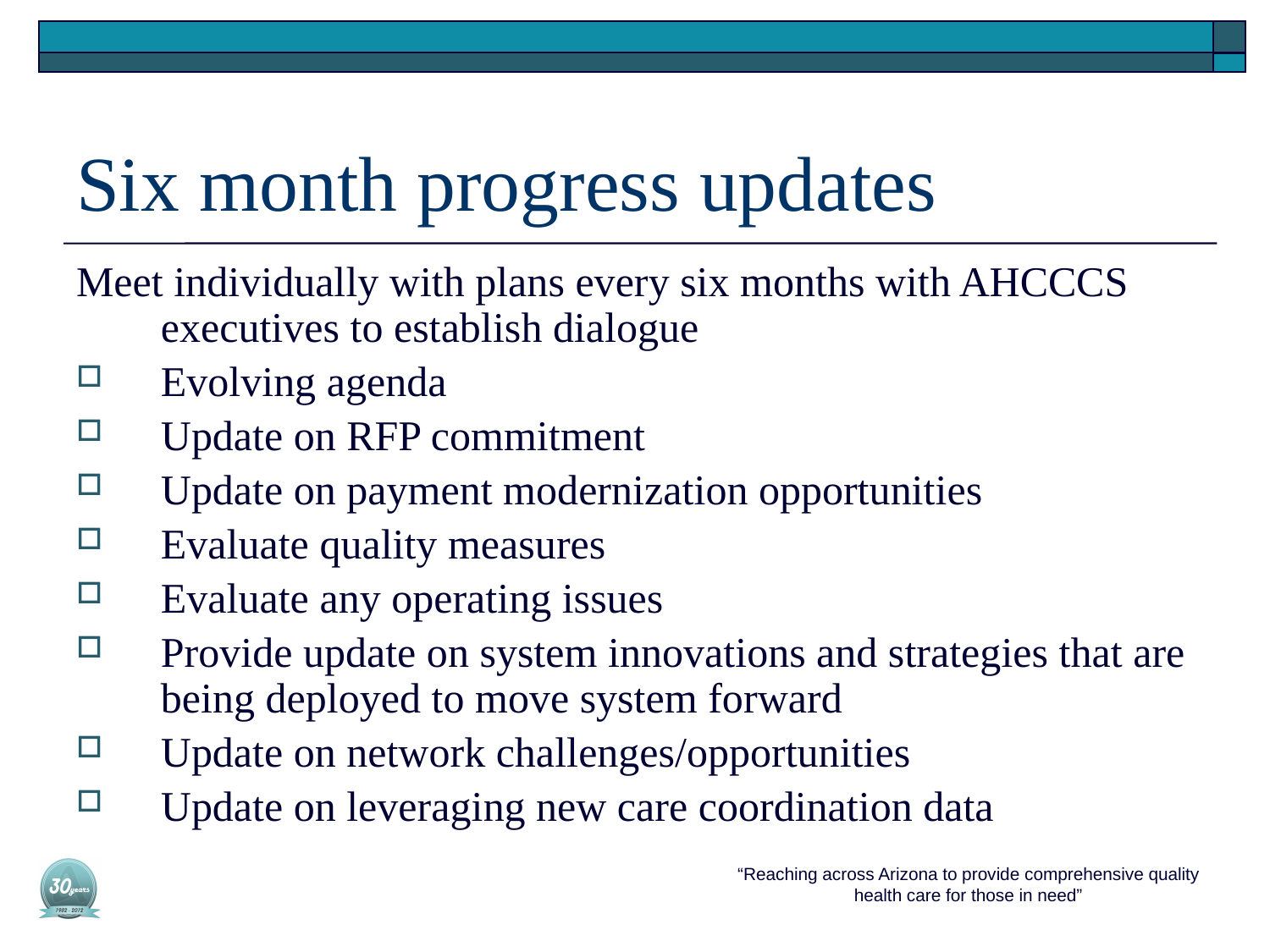

Six month progress updates
Meet individually with plans every six months with AHCCCS executives to establish dialogue
Evolving agenda
Update on RFP commitment
Update on payment modernization opportunities
Evaluate quality measures
Evaluate any operating issues
Provide update on system innovations and strategies that are being deployed to move system forward
Update on network challenges/opportunities
Update on leveraging new care coordination data